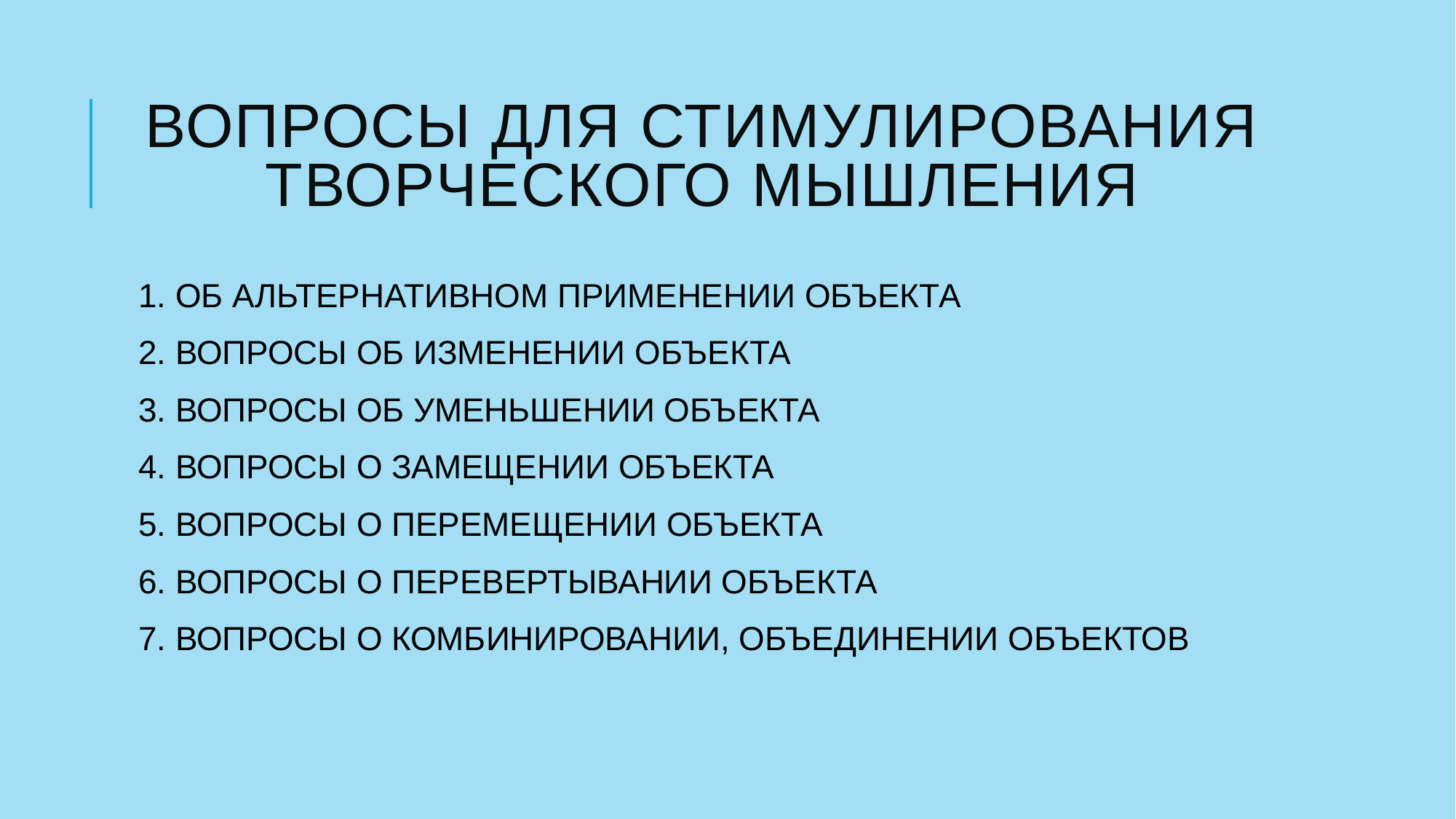

# вопросы для стимулирования творческого мышления
1. ОБ АЛЬТЕРНАТИВНОМ ПРИМЕНЕНИИ ОБЪЕКТА
2. ВОПРОСЫ ОБ ИЗМЕНЕНИИ ОБЪЕКТА
3. ВОПРОСЫ ОБ УМЕНЬШЕНИИ ОБЪЕКТА
4. ВОПРОСЫ О ЗАМЕЩЕНИИ ОБЪЕКТА
5. ВОПРОСЫ О ПЕРЕМЕЩЕНИИ ОБЪЕКТА
6. ВОПРОСЫ О ПЕРЕВЕРТЫВАНИИ ОБЪЕКТА
7. ВОПРОСЫ О КОМБИНИРОВАНИИ, ОБЪЕДИНЕНИИ ОБЪЕКТОВ